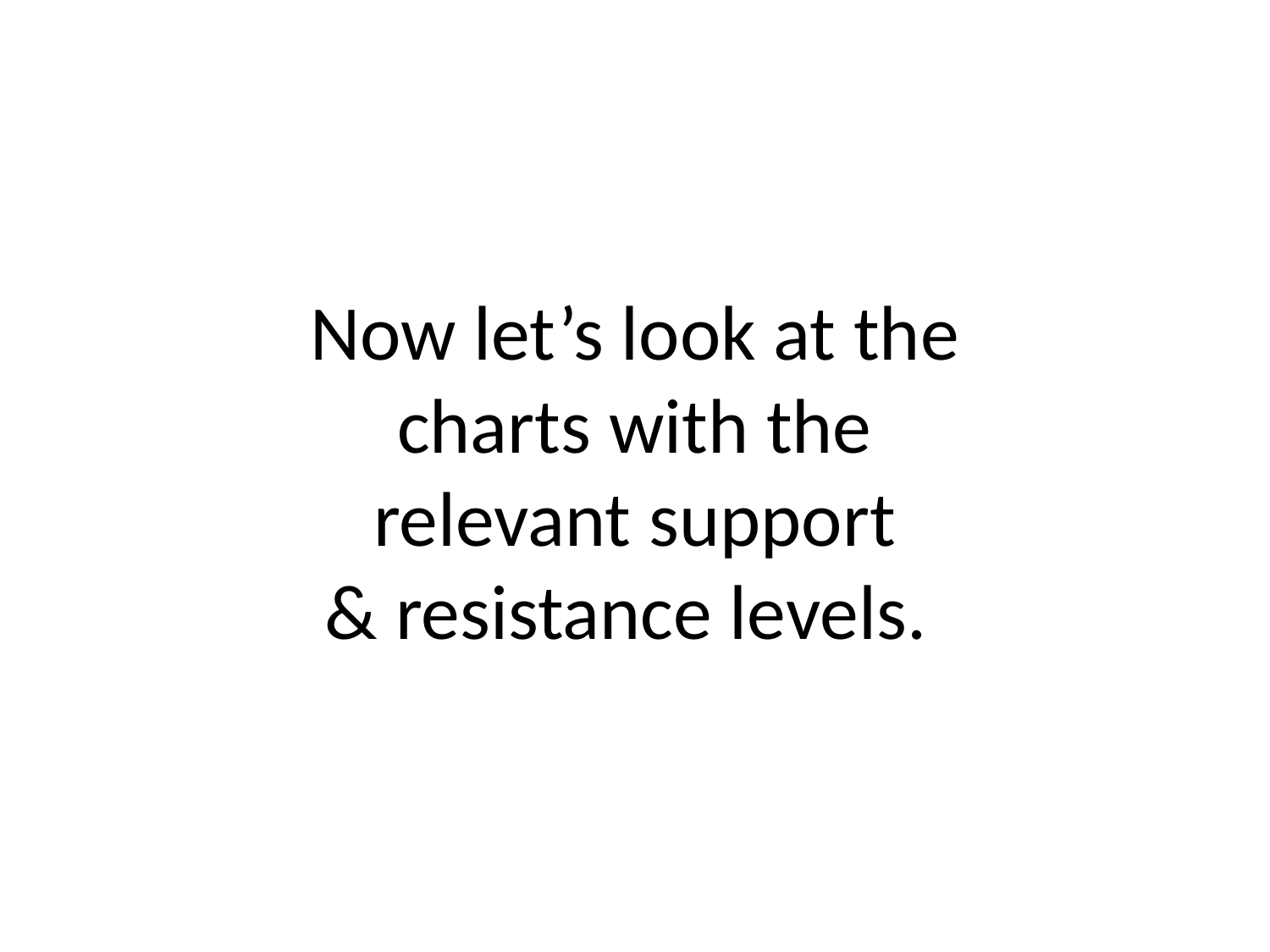

# Now let’s look at the charts with the relevant support & resistance levels.